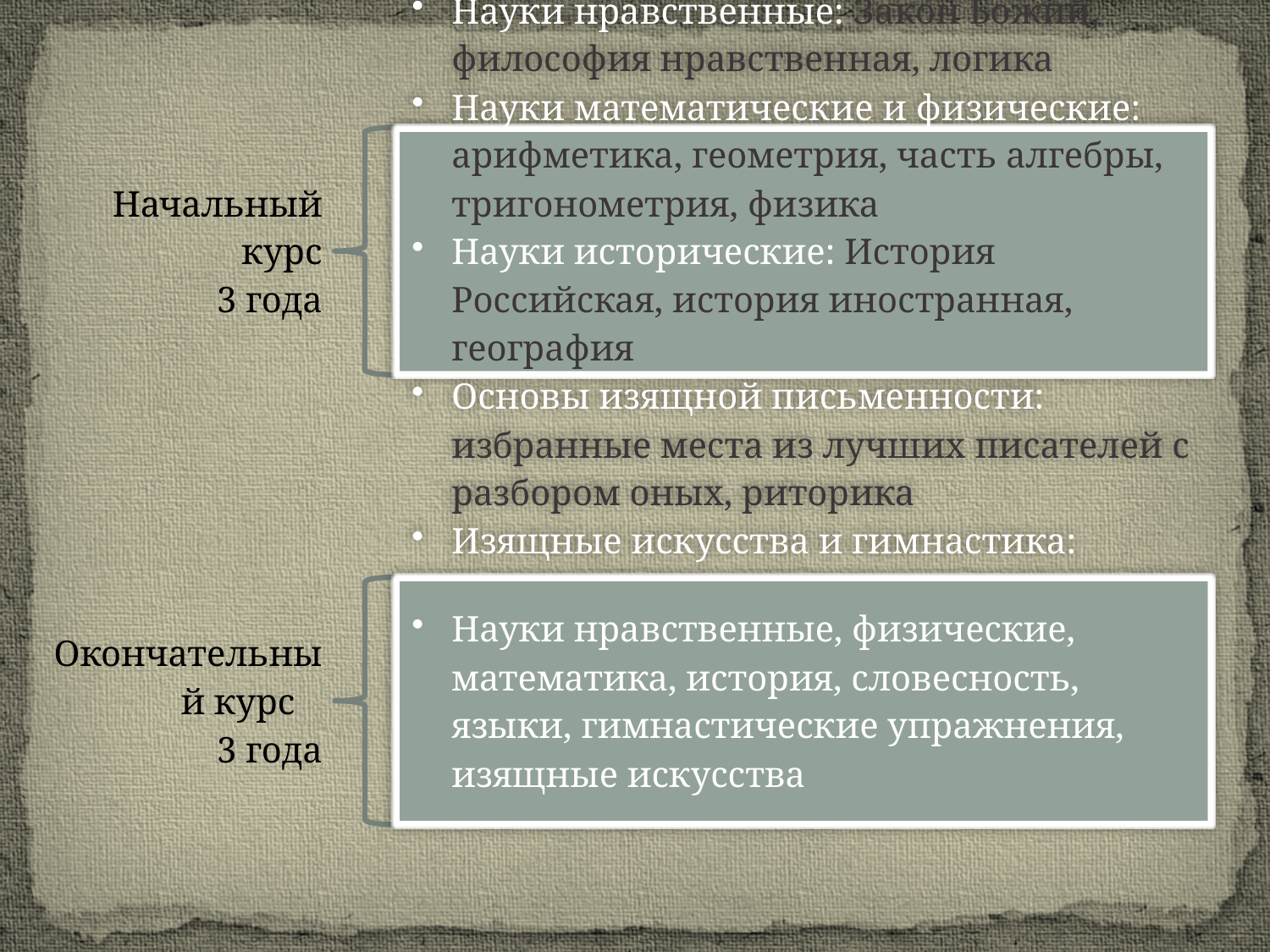

Начальный курс
3 года
Окончательный курс
3 года
Науки нравственные: Закон Божий, философия нравственная, логика
Науки математические и физические: арифметика, геометрия, часть алгебры, тригонометрия, физика
Науки исторические: История Российская, история иностранная, география
Основы изящной письменности: избранные места из лучших писателей с разбором оных, риторика